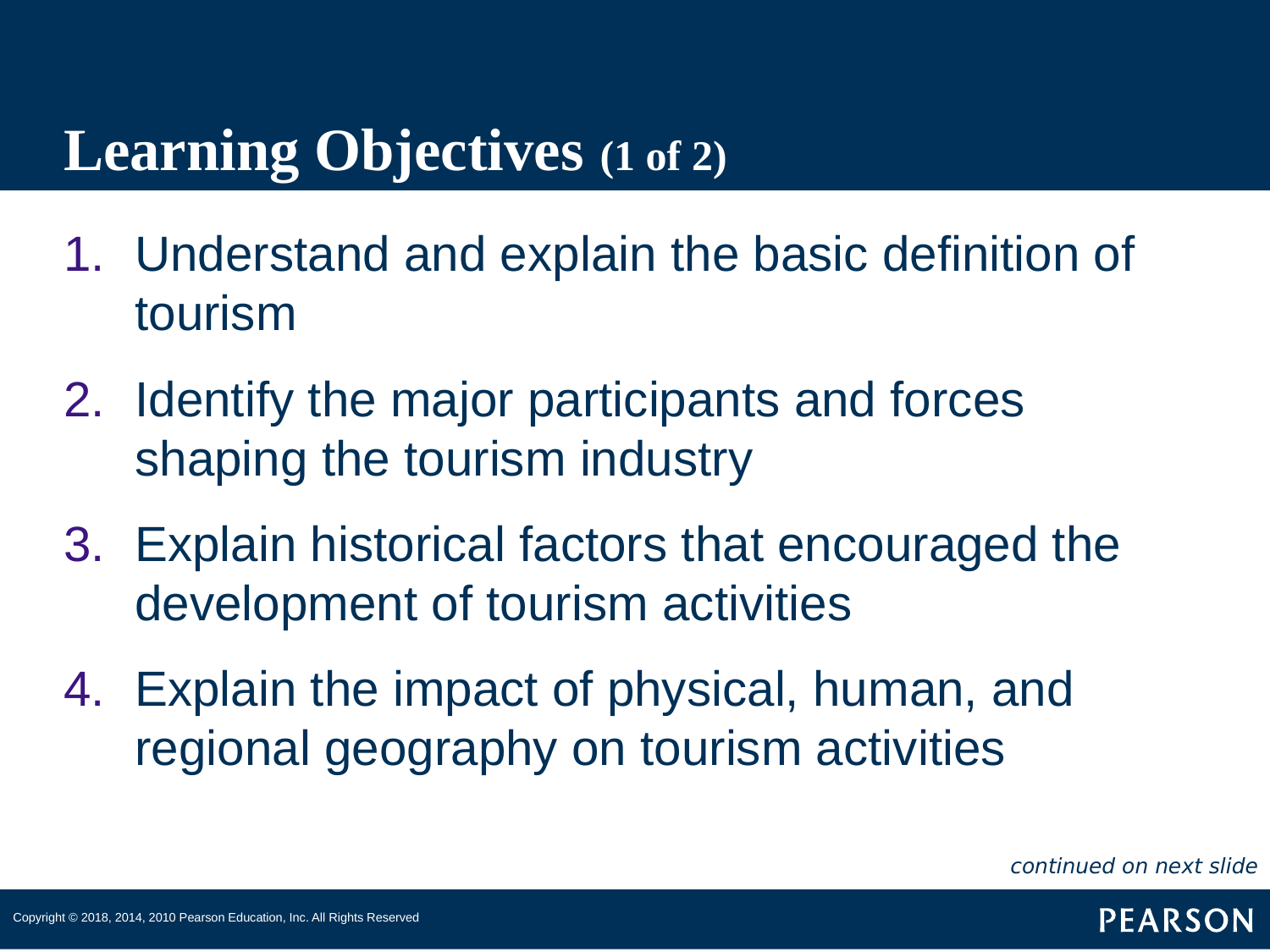

# Learning Objectives (1 of 2)
Understand and explain the basic definition of tourism
Identify the major participants and forces shaping the tourism industry
Explain historical factors that encouraged the development of tourism activities
Explain the impact of physical, human, and regional geography on tourism activities

continued on next slide